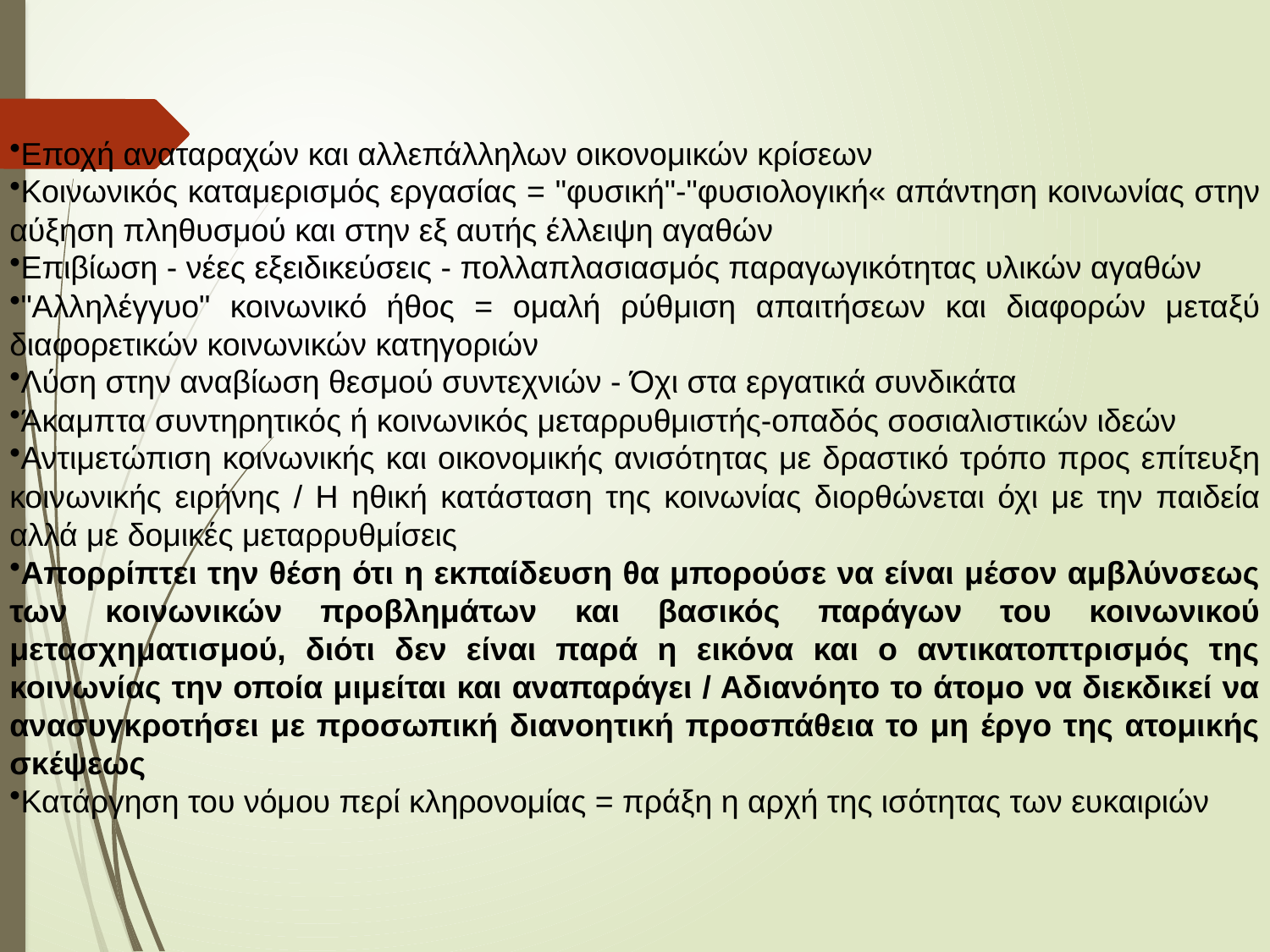

Εποχή αναταραχών και αλλεπάλληλων οικονομικών κρίσεων
Κοινωνικός καταμερισμός εργασίας = "φυσική"-"φυσιολογική« απάντηση κοινωνίας στην αύξηση πληθυσμού και στην εξ αυτής έλλειψη αγαθών
Επιβίωση - νέες εξειδικεύσεις - πολλαπλασιασμός παραγωγικότητας υλικών αγαθών
"Αλληλέγγυο" κοινωνικό ήθος = ομαλή ρύθμιση απαιτήσεων και διαφορών μεταξύ διαφορετικών κοινωνικών κατηγοριών
Λύση στην αναβίωση θεσμού συντεχνιών - Όχι στα εργατικά συνδικάτα
Άκαμπτα συντηρητικός ή κοινωνικός μεταρρυθμιστής-οπαδός σοσιαλιστικών ιδεών
Αντιμετώπιση κοινωνικής και οικονομικής ανισότητας με δραστικό τρόπο προς επίτευξη κοινωνικής ειρήνης / Η ηθική κατάσταση της κοινωνίας διορθώνεται όχι με την παιδεία αλλά με δομικές μεταρρυθμίσεις
Απορρίπτει την θέση ότι η εκπαίδευση θα μπορούσε να είναι μέσον αμβλύνσεως των κοινωνικών προβλημάτων και βασικός παράγων του κοινωνικού μετασχηματισμού, διότι δεν είναι παρά η εικόνα και ο αντικατοπτρισμός της κοινωνίας την οποία μιμείται και αναπαράγει / Αδιανόητο το άτομο να διεκδικεί να ανασυγκροτήσει με προσωπική διανοητική προσπάθεια το μη έργο της ατομικής σκέψεως
Κατάργηση του νόμου περί κληρονομίας = πράξη η αρχή της ισότητας των ευκαιριών